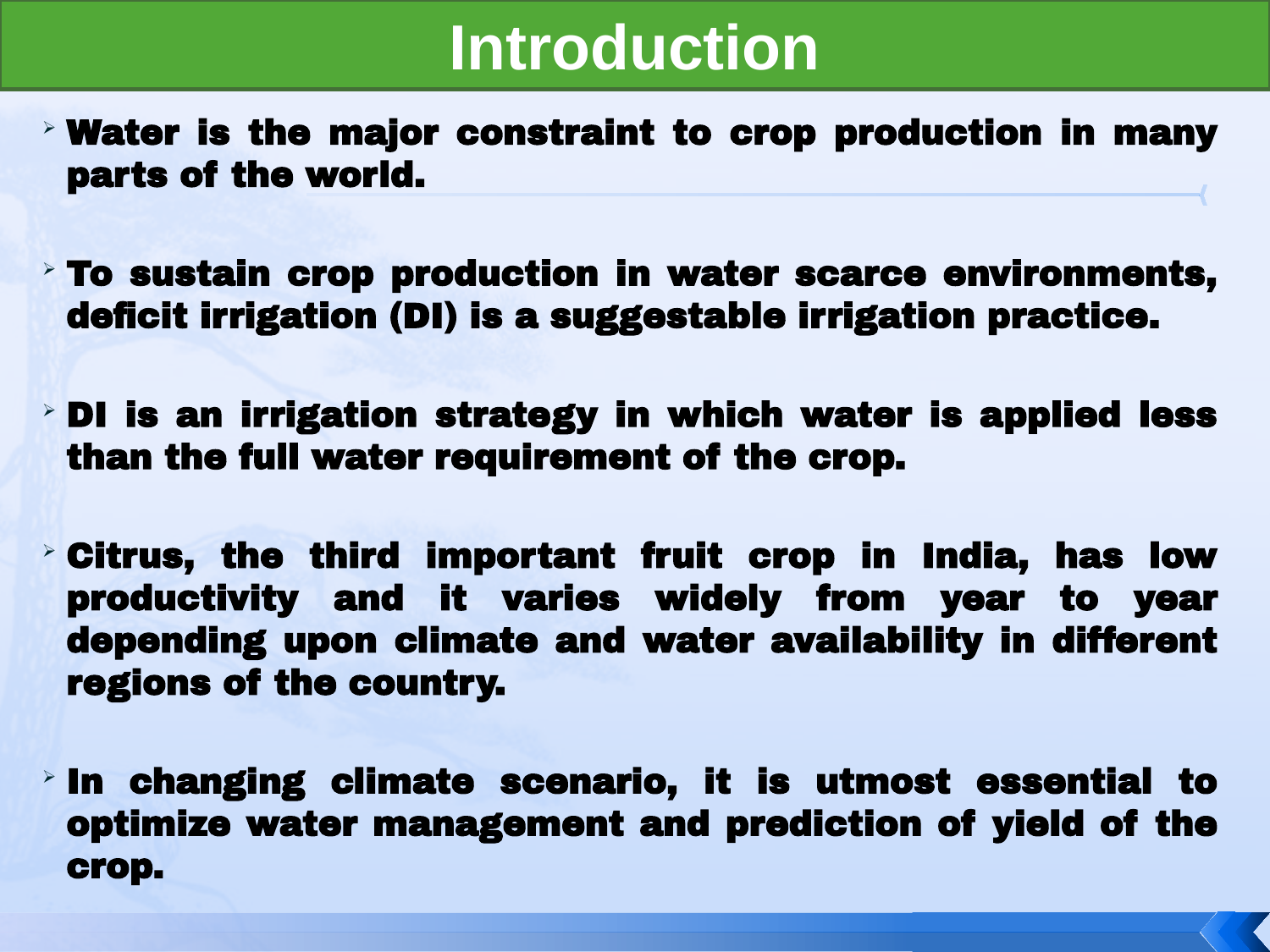

# Introduction
Water is the major constraint to crop production in many parts of the world.

To sustain crop production in water scarce environments, deficit irrigation (DI) is a suggestable irrigation practice.

DI is an irrigation strategy in which water is applied less than the full water requirement of the crop.

Citrus, the third important fruit crop in India, has low productivity and it varies widely from year to year depending upon climate and water availability in different regions of the country.

In changing climate scenario, it is utmost essential to optimize water management and prediction of yield of the crop.